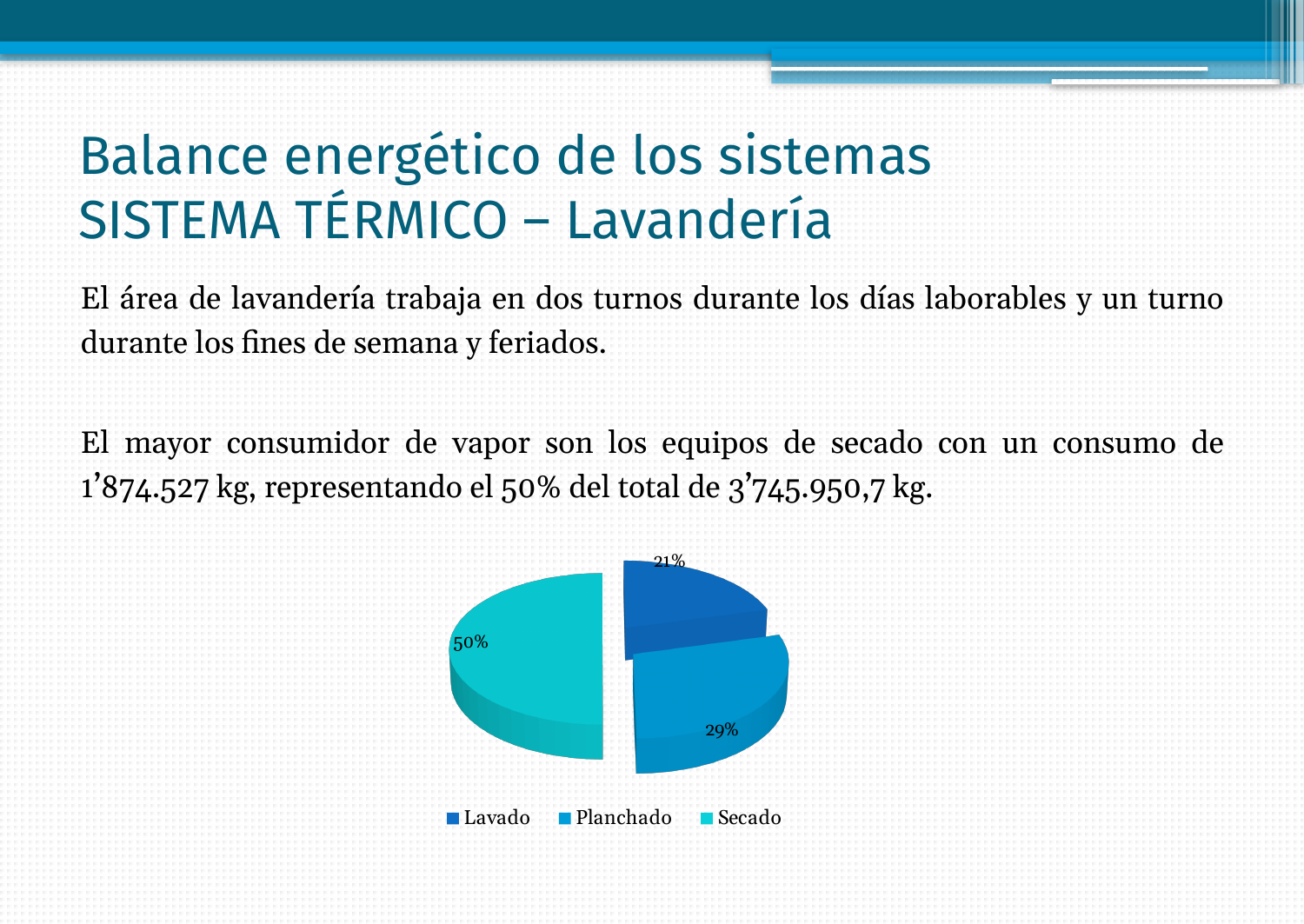

# Balance energético de los sistemas SISTEMA TÉRMICO – Lavandería
	El área de lavandería trabaja en dos turnos durante los días laborables y un turno durante los fines de semana y feriados.

	El mayor consumidor de vapor son los equipos de secado con un consumo de 1’874.527 kg, representando el 50% del total de 3’745.950,7 kg.

[unsupported chart]